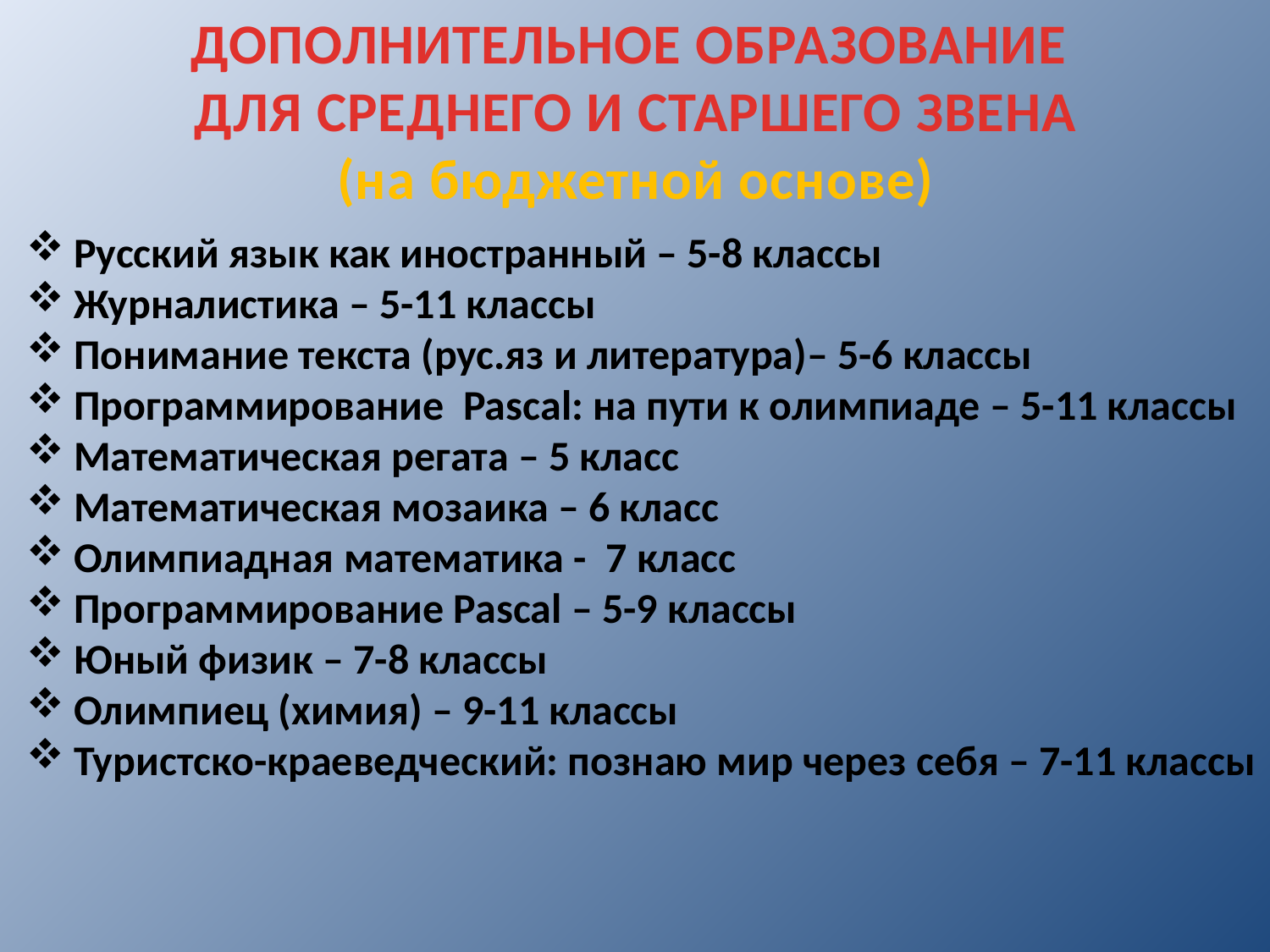

ДОПОЛНИТЕЛЬНОЕ ОБРАЗОВАНИЕ
ДЛЯ СРЕДНЕГО И СТАРШЕГО ЗВЕНА
(на бюджетной основе)
Русский язык как иностранный – 5-8 классы
Журналистика – 5-11 классы
Понимание текста (рус.яз и литература)– 5-6 классы
Программирование  Pascal: на пути к олимпиаде – 5-11 классы
Математическая регата – 5 класс
Математическая мозаика – 6 класс
Олимпиадная математика -  7 класс
Программирование Pascal – 5-9 классы
Юный физик – 7-8 классы
Олимпиец (химия) – 9-11 классы
Туристско-краеведческий: познаю мир через себя – 7-11 классы